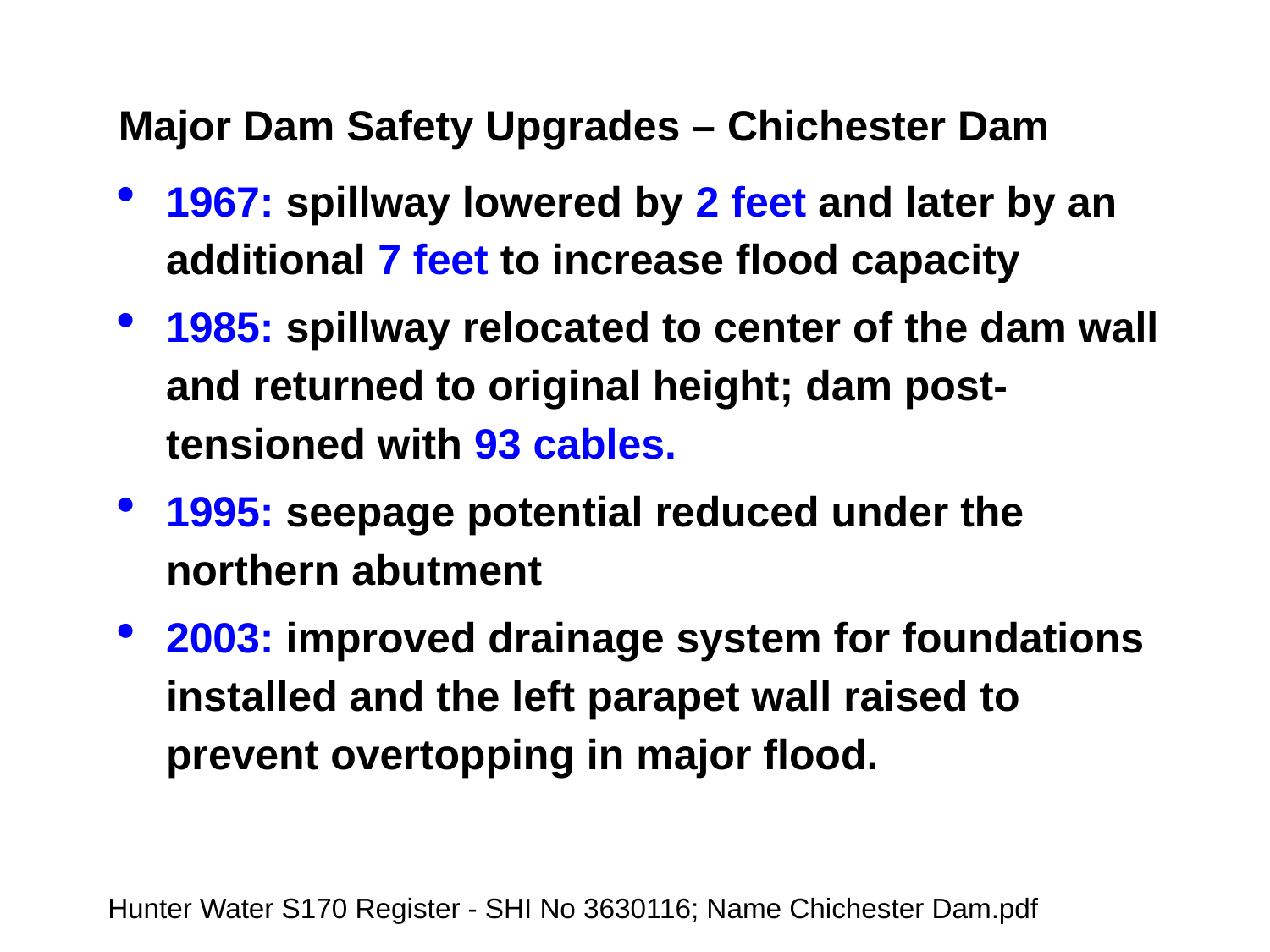

Major Dam Safety Upgrades – Chichester Dam
1967: spillway lowered by 2 feet and later by an additional 7 feet to increase flood capacity
1985: spillway relocated to center of the dam wall and returned to original height; dam post-tensioned with 93 cables.
1995: seepage potential reduced under the northern abutment
2003: improved drainage system for foundations installed and the left parapet wall raised to prevent overtopping in major flood.

Hunter Water S170 Register - SHI No 3630116; Name Chichester Dam.pdf